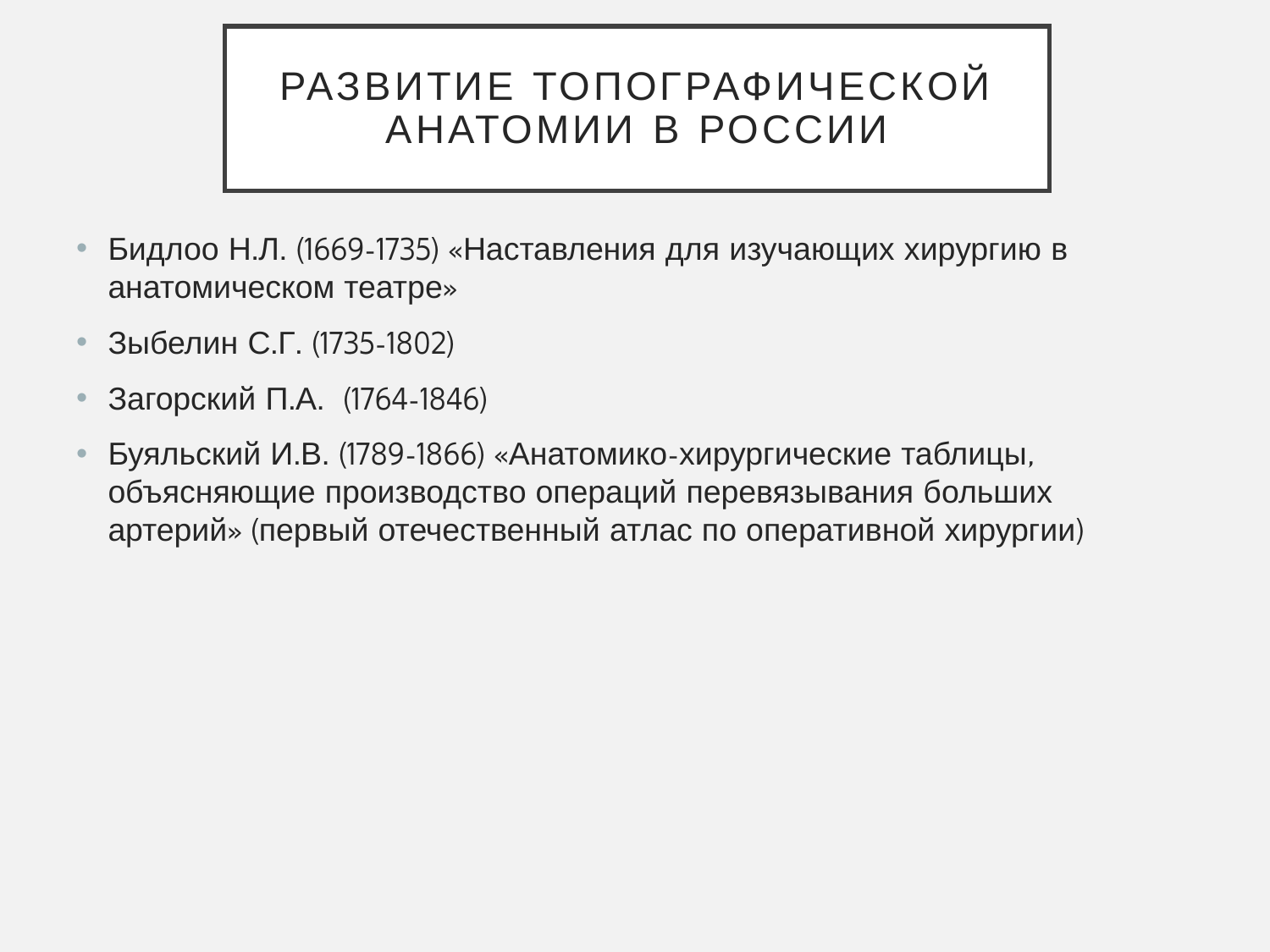

# Развитие топографической анатомии в России
Бидлоо Н.Л. (1669-1735) «Наставления для изучающих хирургию в анатомическом театре»
Зыбелин С.Г. (1735-1802)
Загорский П.А.  (1764-1846)
Буяльский И.В. (1789-1866) «Анатомико-хирургические таблицы, объясняющие производство операций перевязывания больших артерий» (первый отечественный атлас по оперативной хирургии)